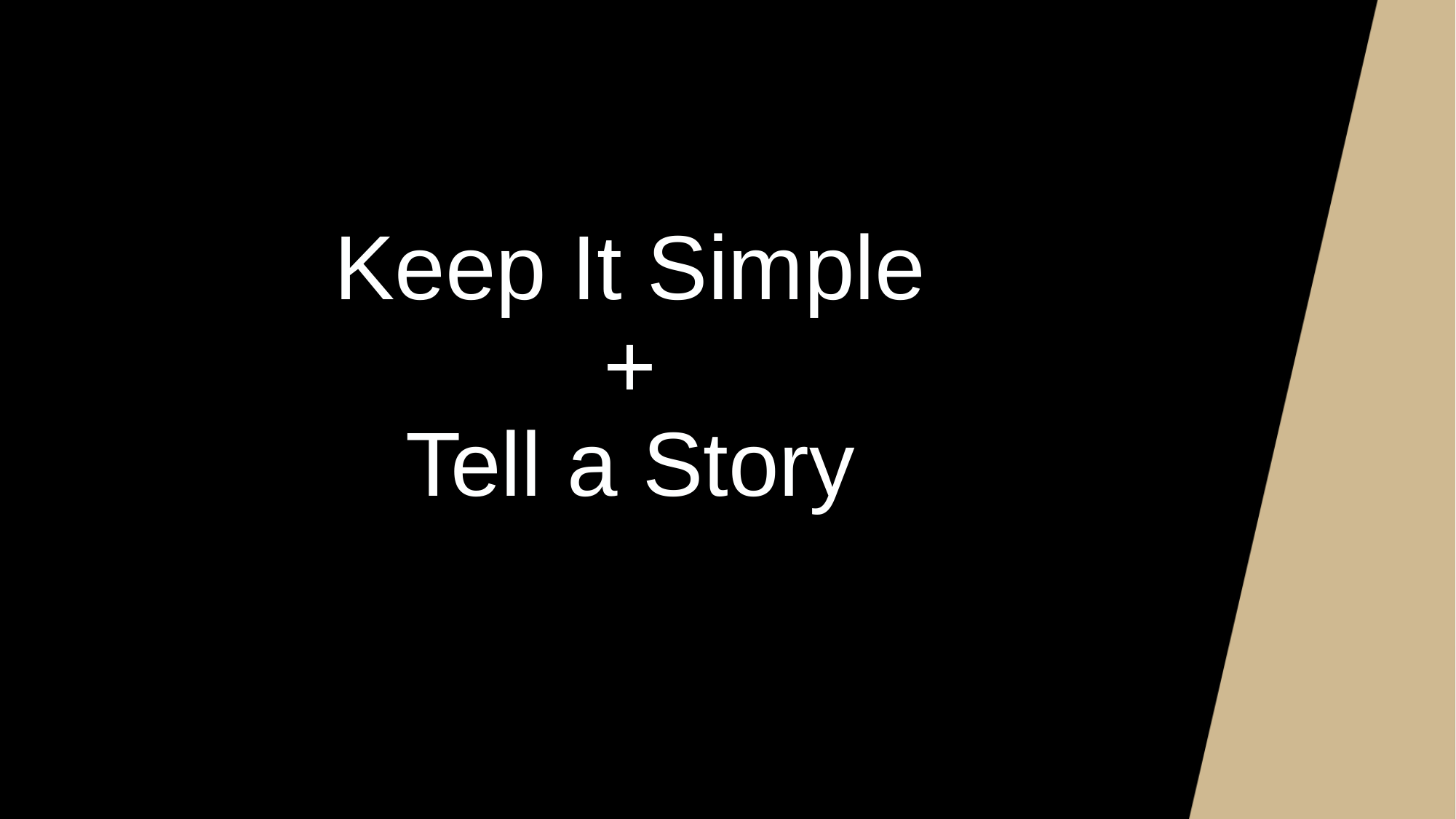

Keep It Simple
+
Tell a Story